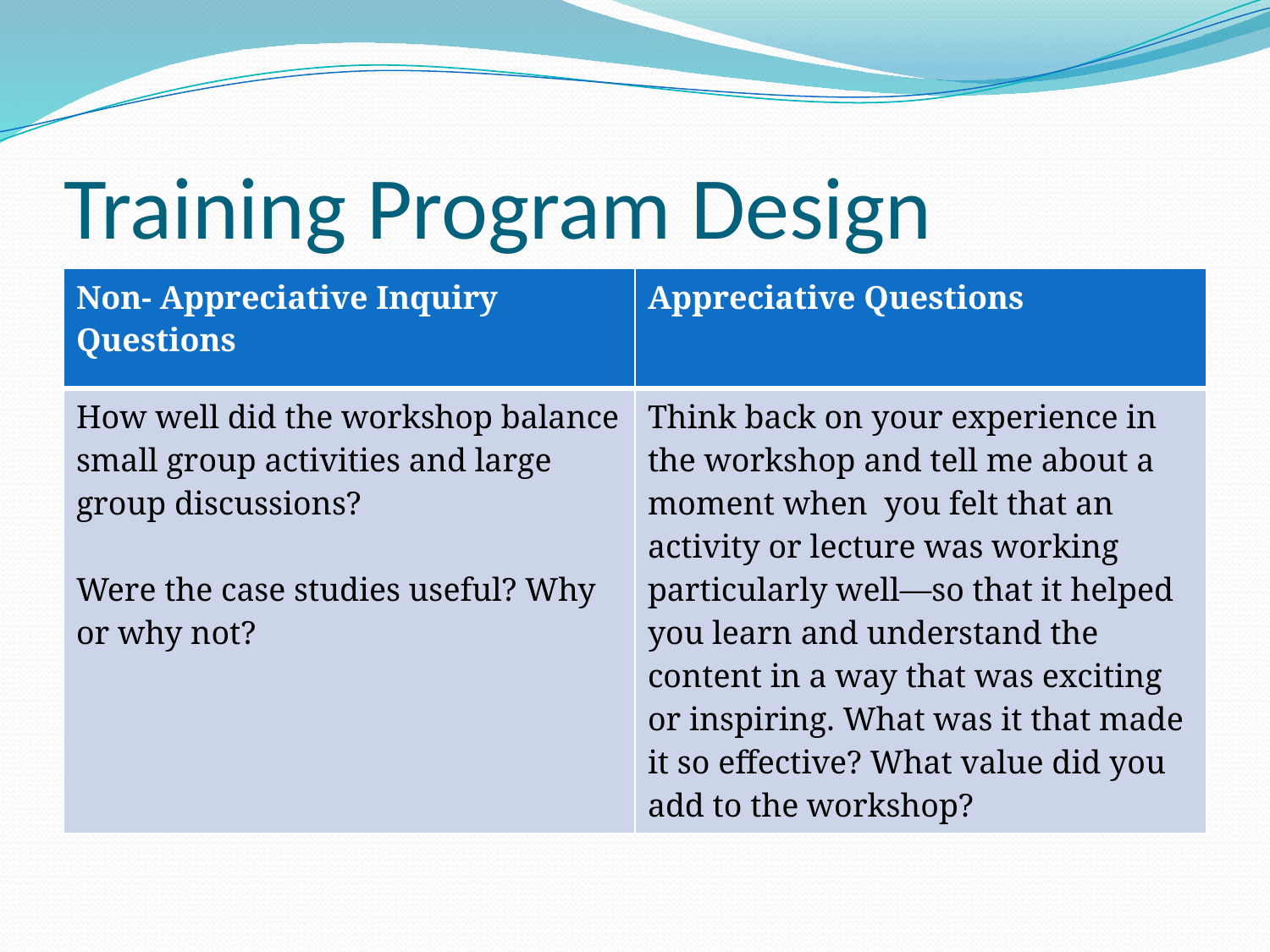

# Training Program Design
| Non- Appreciative Inquiry Questions | Appreciative Questions |
| --- | --- |
| How well did the workshop balance small group activities and large group discussions? Were the case studies useful? Why or why not? | Think back on your experience in the workshop and tell me about a moment when you felt that an activity or lecture was working particularly well—so that it helped you learn and understand the content in a way that was exciting or inspiring. What was it that made it so effective? What value did you add to the workshop? |